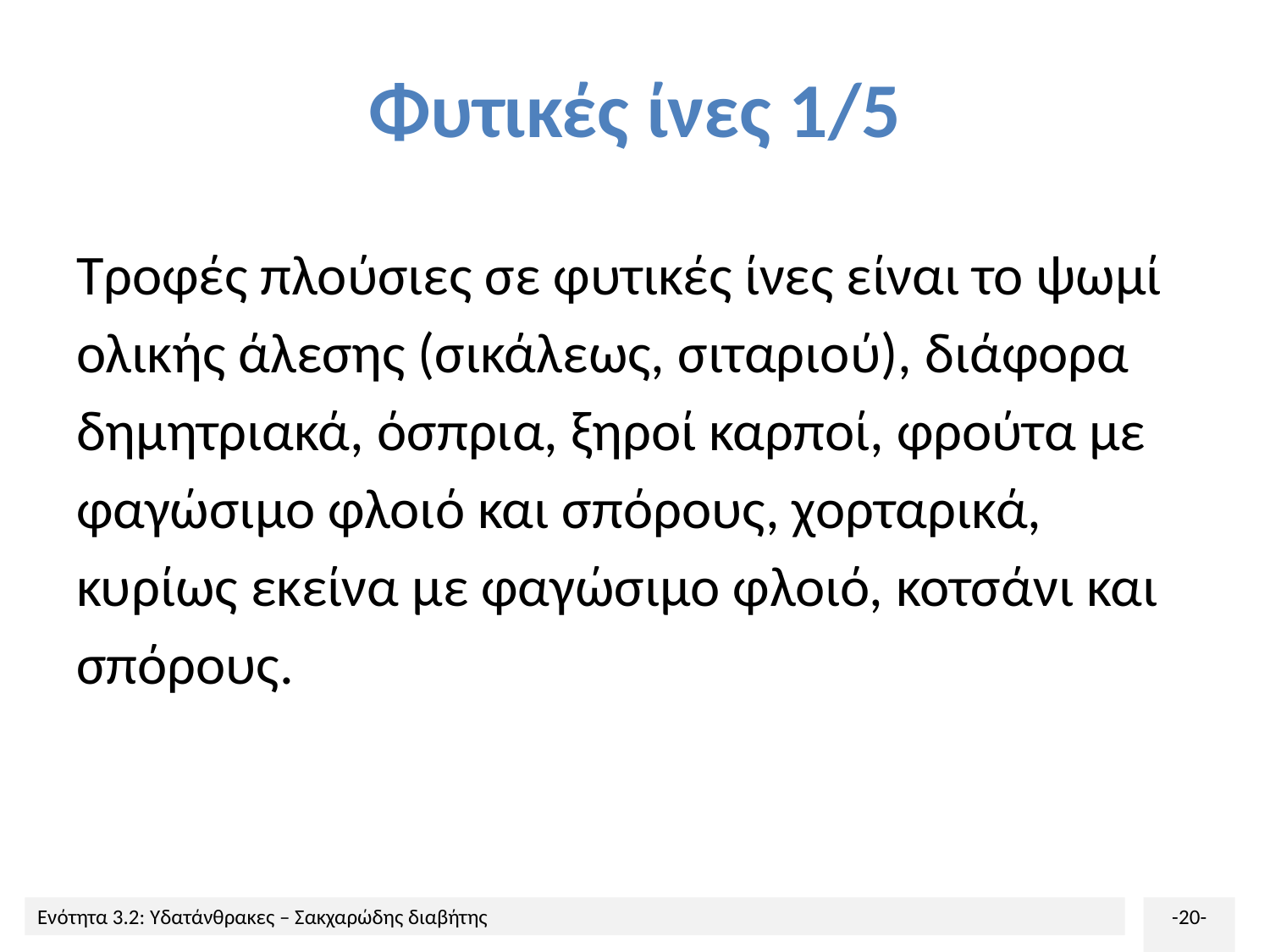

# Φυτικές ίνες 1/5
Τροφές πλούσιες σε φυτικές ίνες είναι το ψωμί ολικής άλεσης (σικάλεως, σιταριού), διάφορα δημητριακά, όσπρια, ξηροί καρποί, φρούτα με φαγώσιμο φλοιό και σπόρους, χορταρικά, κυρίως εκείνα με φαγώσιμο φλοιό, κοτσάνι και σπόρους.